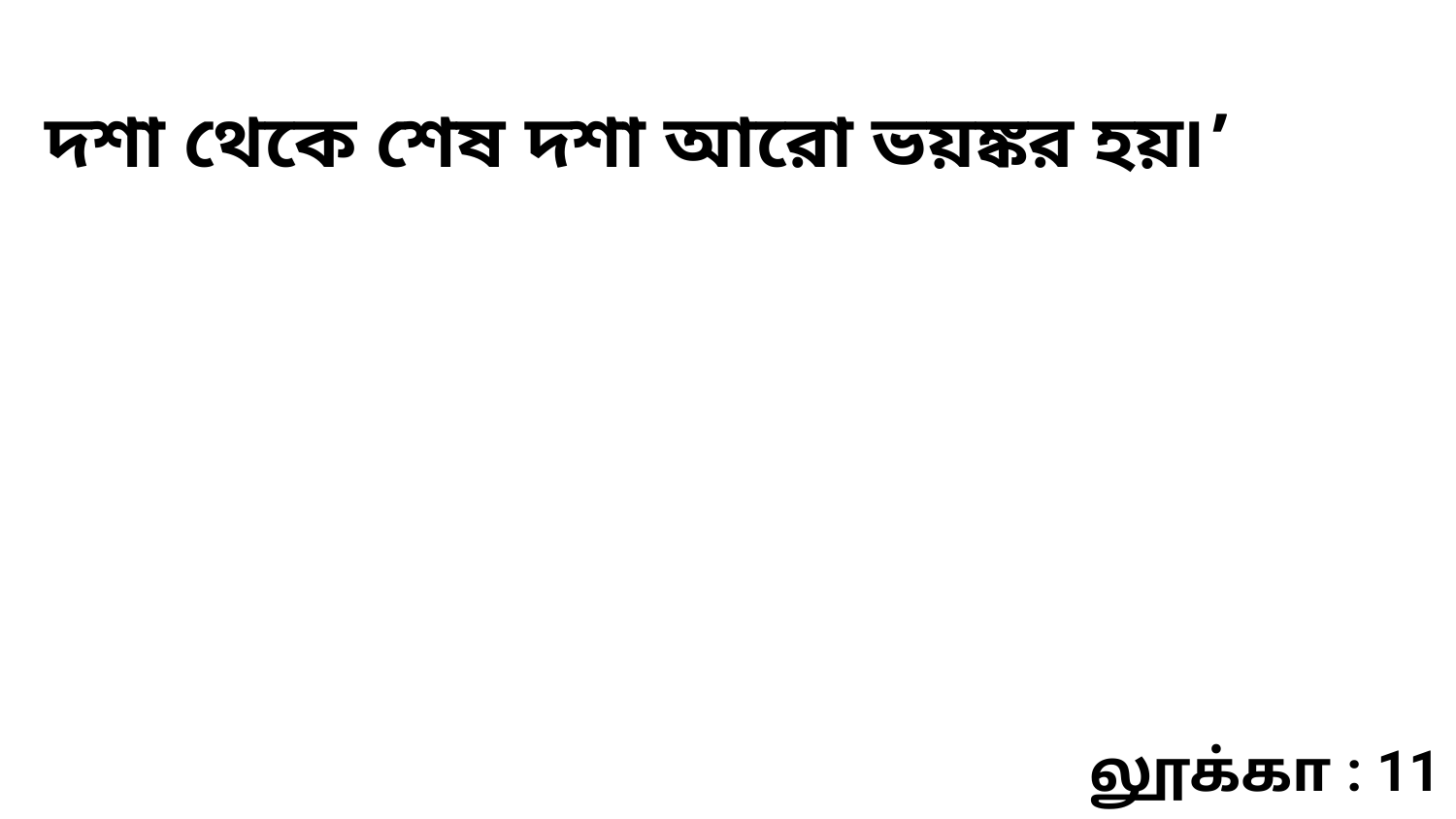

দশা থেকে শেষ দশা আরো ভয়ঙ্কর হয়৷’
லூக்கா : 11